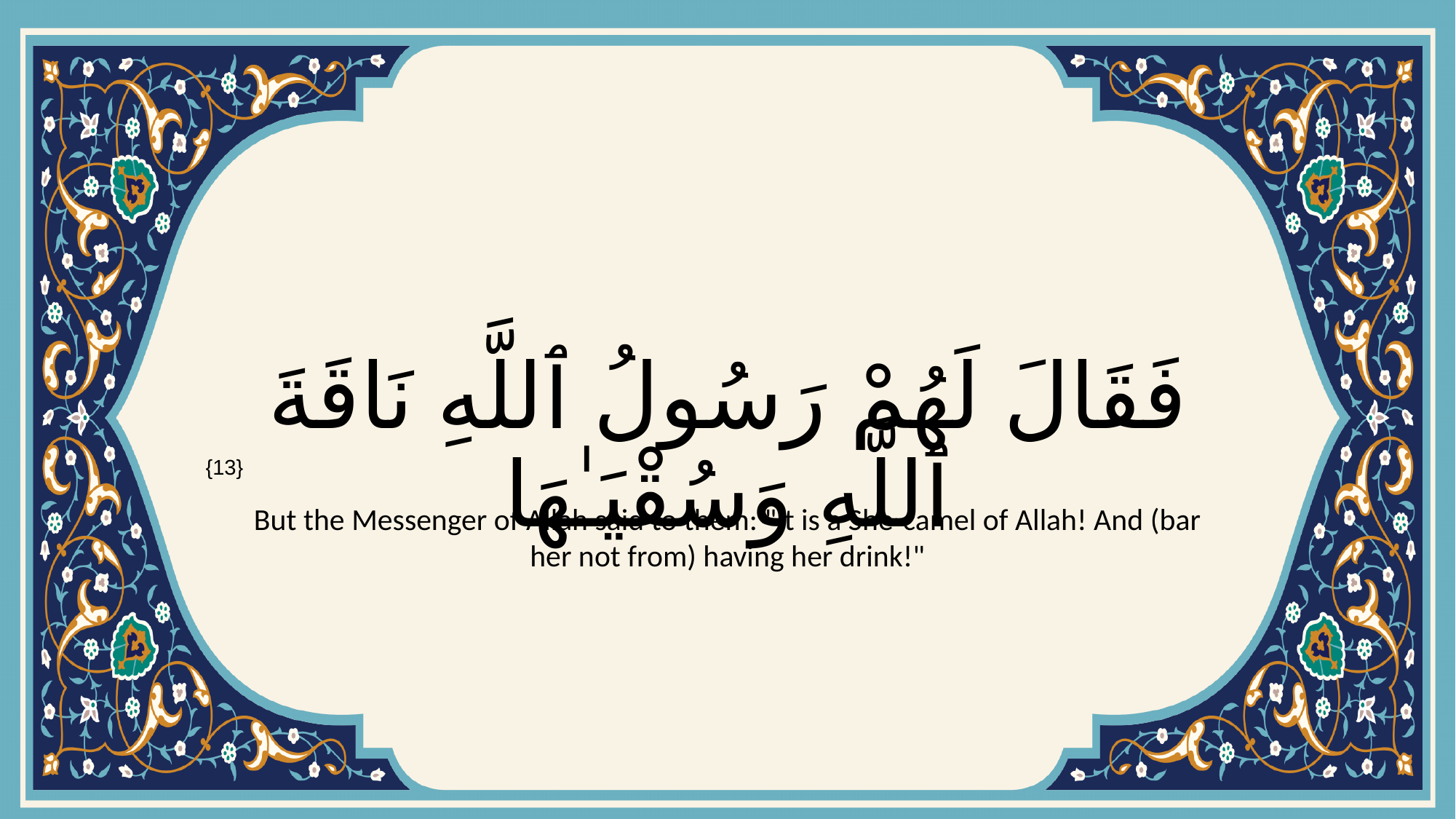

# فَقَالَ لَهُمْ رَسُولُ ٱللَّهِ نَاقَةَ ٱللَّهِ وَسُقْيَـٰهَا
{13}
But the Messenger of Allah said to them: "It is a She-camel of Allah! And (bar her not from) having her drink!"